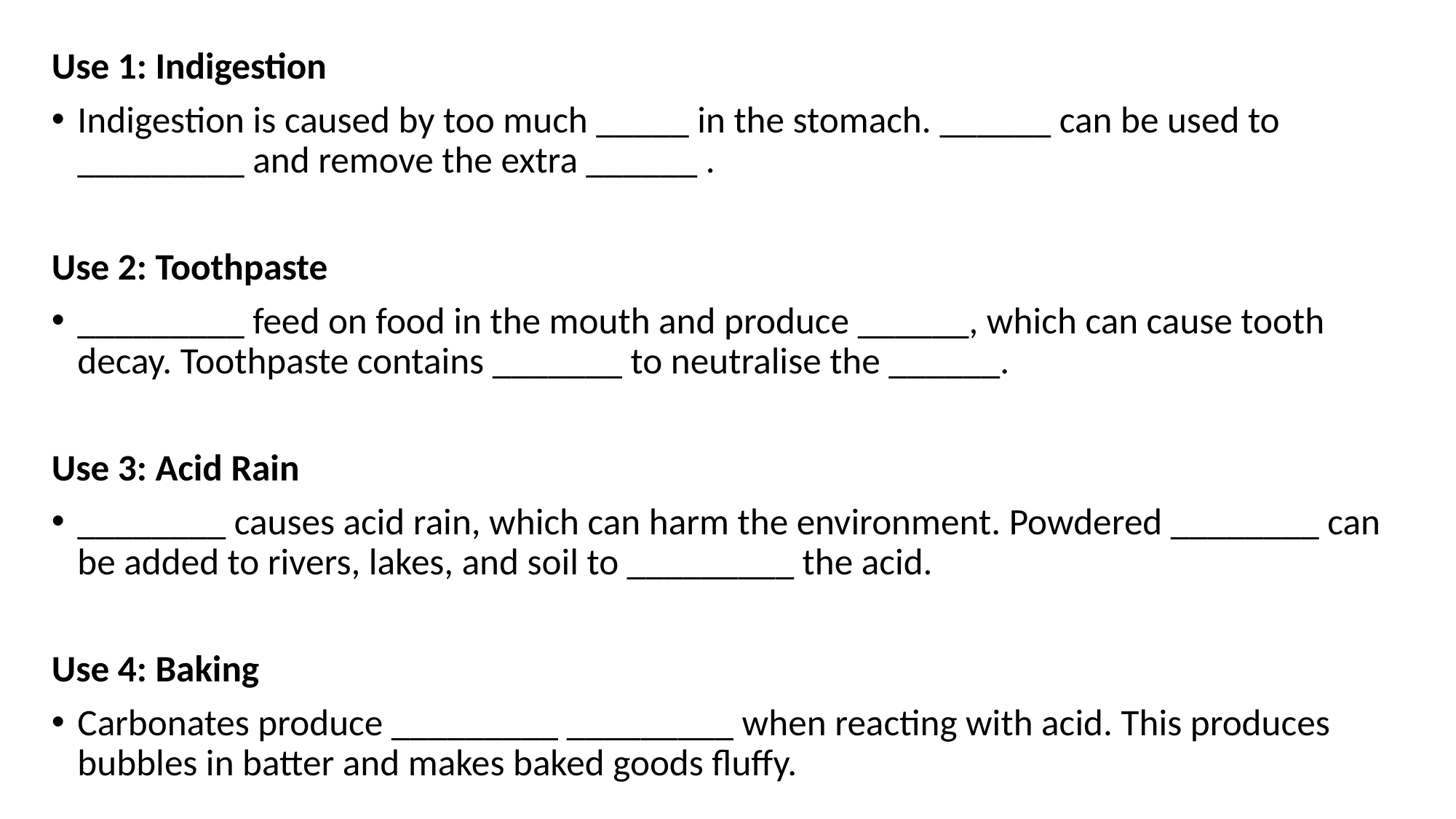

Use 1: Indigestion
Indigestion is caused by too much _____ in the stomach. ______ can be used to _________ and remove the extra ______ .

Use 2: Toothpaste
_________ feed on food in the mouth and produce ______, which can cause tooth decay. Toothpaste contains _______ to neutralise the ______.

Use 3: Acid Rain
________ causes acid rain, which can harm the environment. Powdered ________ can be added to rivers, lakes, and soil to _________ the acid.

Use 4: Baking
Carbonates produce _________ _________ when reacting with acid. This produces bubbles in batter and makes baked goods fluffy.